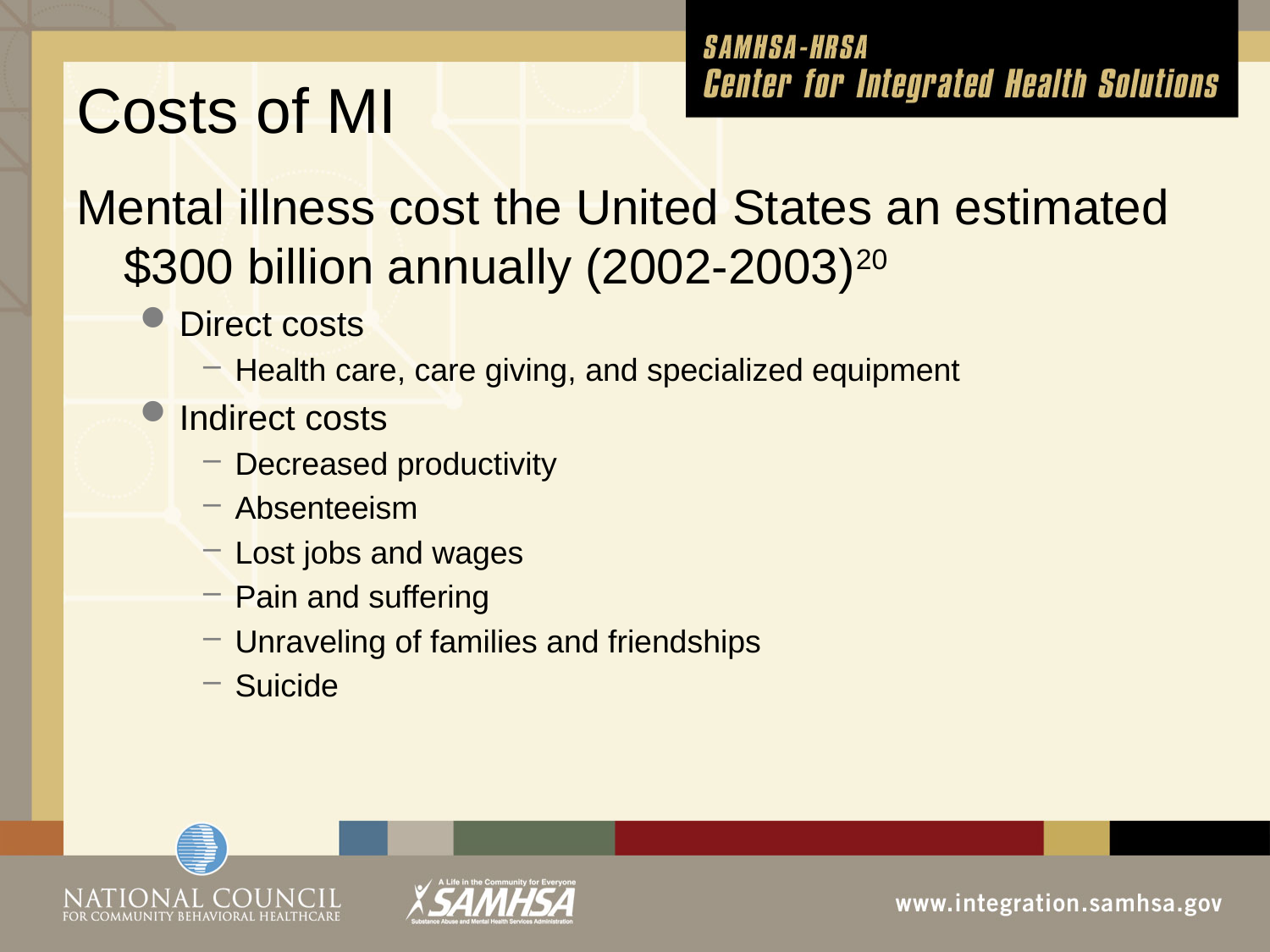

# Costs of MI
Mental illness cost the United States an estimated $300 billion annually (2002-2003)20
Direct costs
Health care, care giving, and specialized equipment
Indirect costs
Decreased productivity
Absenteeism
Lost jobs and wages
Pain and suffering
Unraveling of families and friendships
Suicide